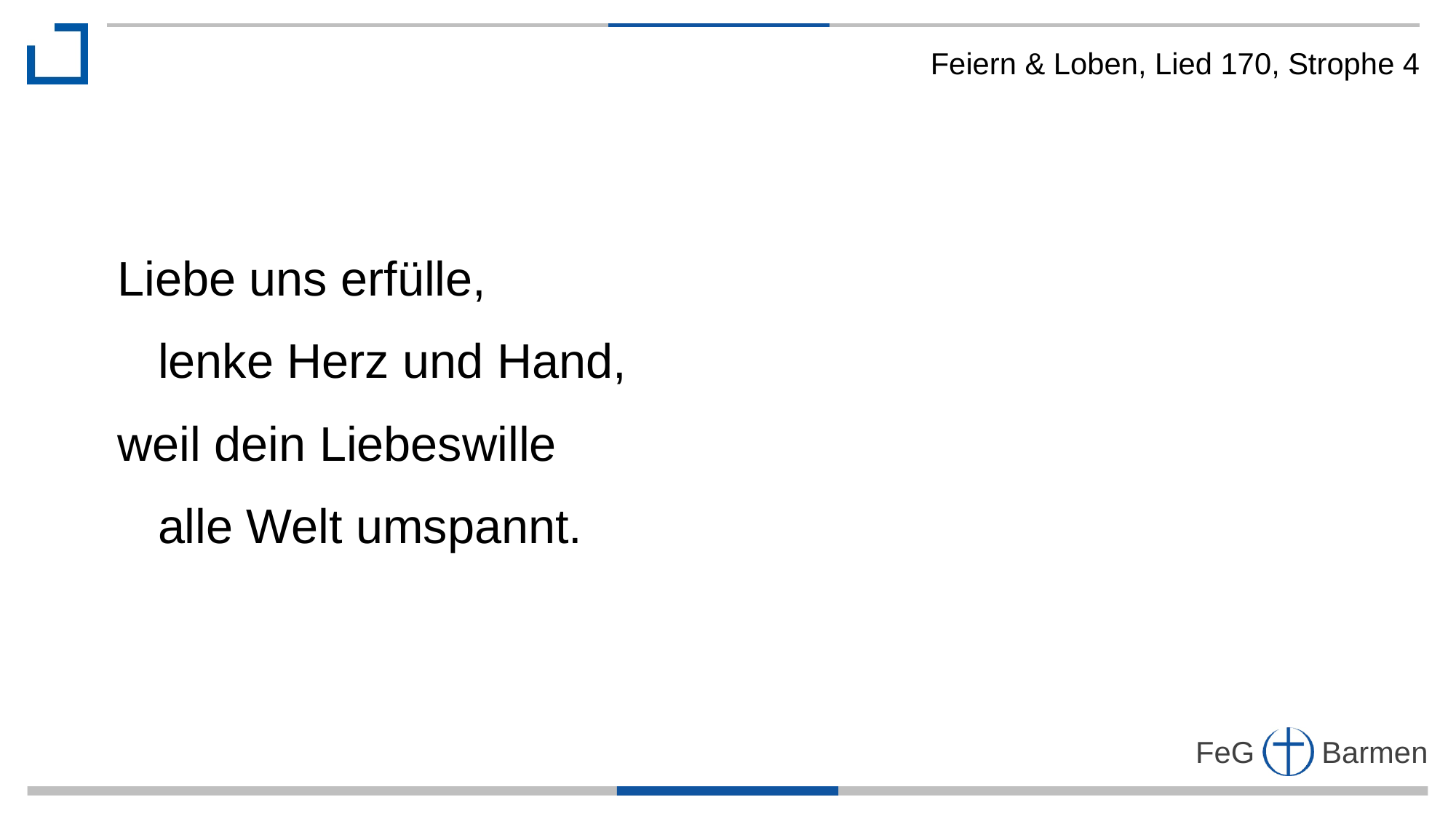

Feiern & Loben, Lied 170, Strophe 4
Liebe uns erfülle,
   lenke Herz und Hand,
weil dein Liebeswille
   alle Welt umspannt.